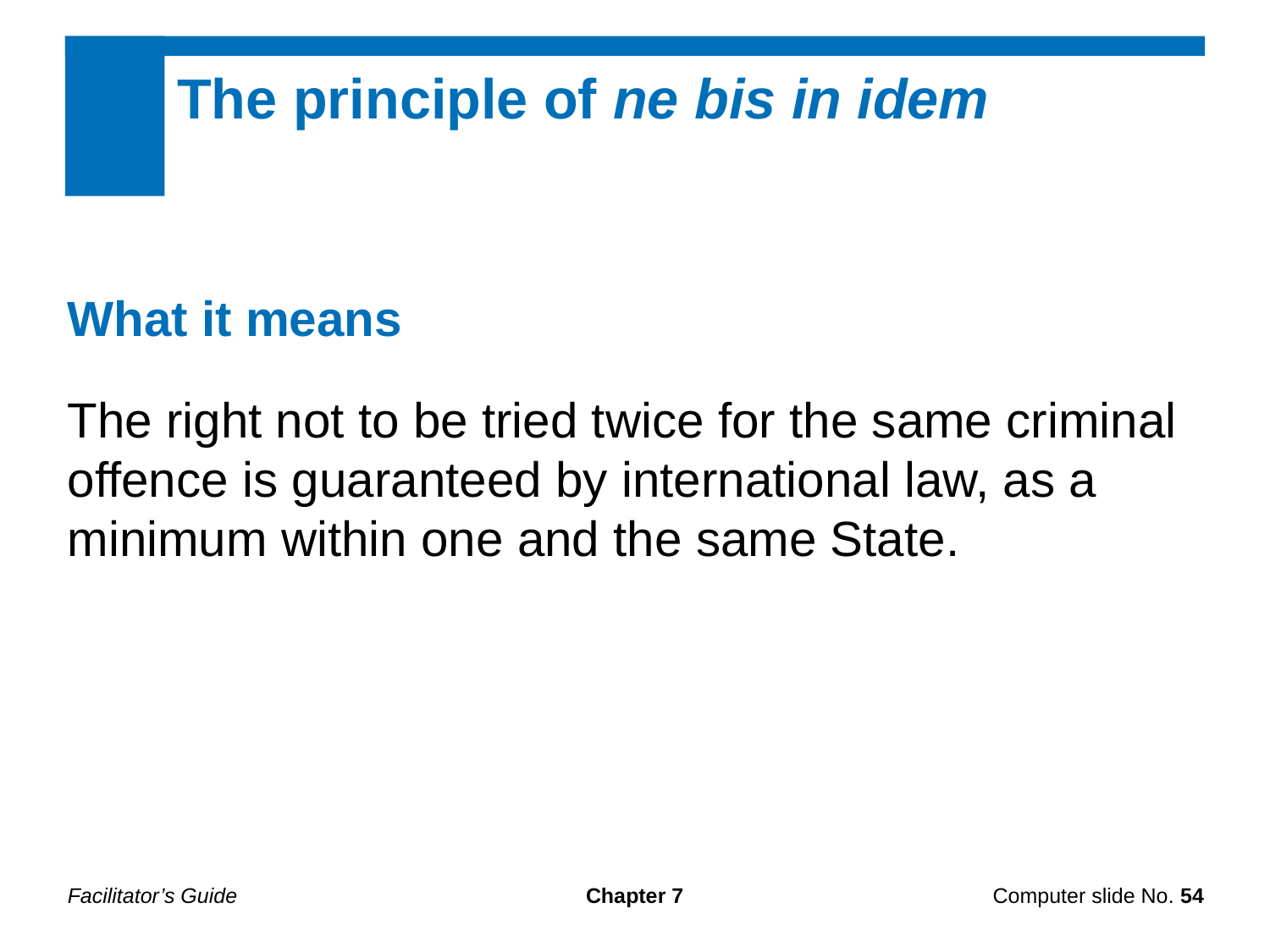

The principle of ne bis in idem
What it means
The right not to be tried twice for the same criminal offence is guaranteed by international law, as a minimum within one and the same State.
Facilitator’s Guide
Chapter 7
Computer slide No. 54